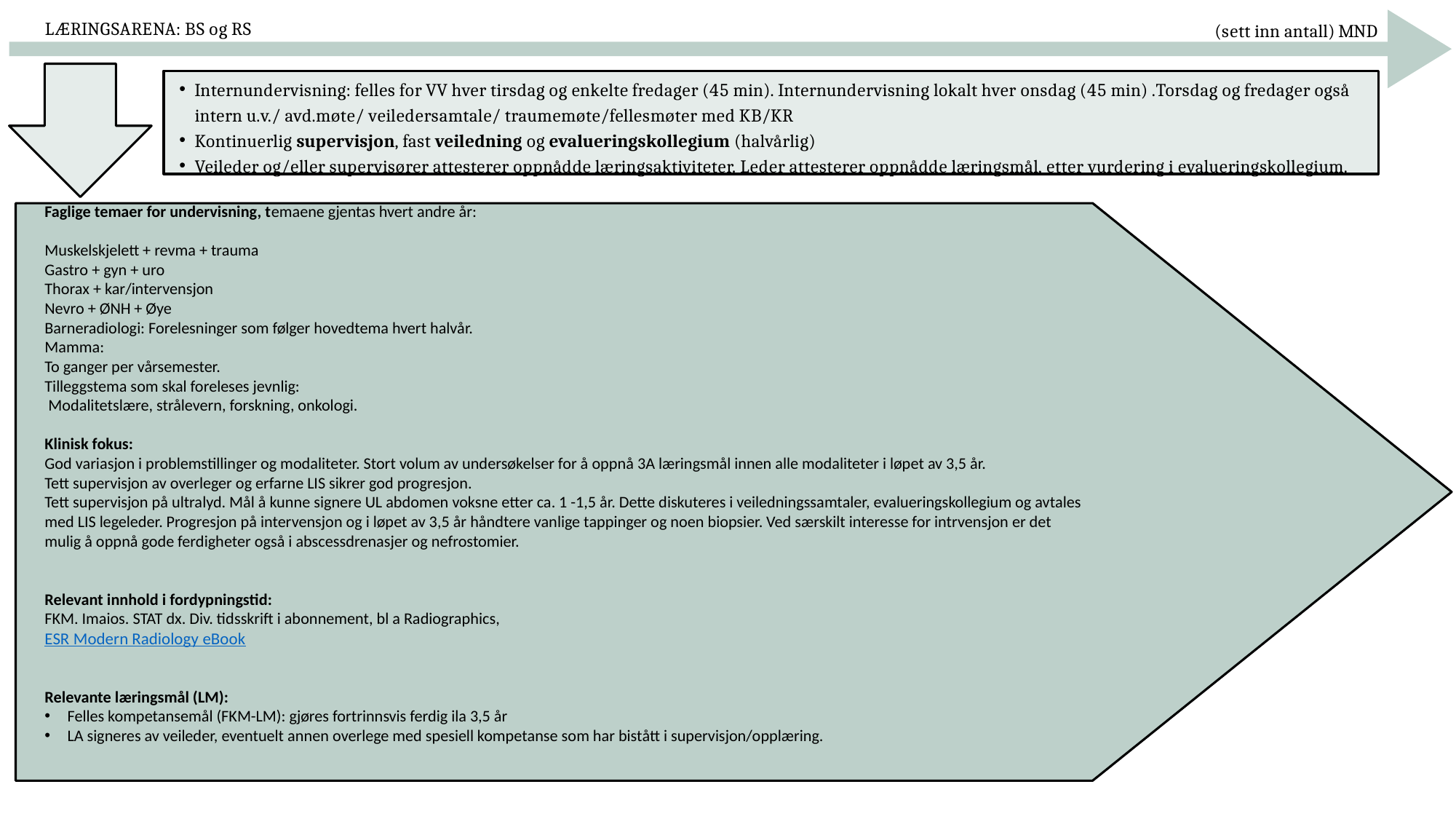

LÆRINGSARENA: BS og RS
(sett inn antall) MND

Internundervisning: felles for VV hver tirsdag og enkelte fredager (45 min). Internundervisning lokalt hver onsdag (45 min) .Torsdag og fredager også intern u.v./ avd.møte/ veiledersamtale/ traumemøte/fellesmøter med KB/KR
Kontinuerlig supervisjon, fast veiledning og evalueringskollegium (halvårlig)
Veileder og/eller supervisører attesterer oppnådde læringsaktiviteter. Leder attesterer oppnådde læringsmål, etter vurdering i evalueringskollegium.

Faglige temaer for undervisning, temaene gjentas hvert andre år:

Muskelskjelett + revma + trauma
Gastro + gyn + uro
Thorax + kar/intervensjon
Nevro + ØNH + Øye
Barneradiologi: Forelesninger som følger hovedtema hvert halvår.
Mamma:
To ganger per vårsemester.
Tilleggstema som skal foreleses jevnlig:
 Modalitetslære, strålevern, forskning, onkologi.

Klinisk fokus:
God variasjon i problemstillinger og modaliteter. Stort volum av undersøkelser for å oppnå 3A læringsmål innen alle modaliteter i løpet av 3,5 år.
Tett supervisjon av overleger og erfarne LIS sikrer god progresjon.
Tett supervisjon på ultralyd. Mål å kunne signere UL abdomen voksne etter ca. 1 -1,5 år. Dette diskuteres i veiledningssamtaler, evalueringskollegium og avtales med LIS legeleder. Progresjon på intervensjon og i løpet av 3,5 år håndtere vanlige tappinger og noen biopsier. Ved særskilt interesse for intrvensjon er det mulig å oppnå gode ferdigheter også i abscessdrenasjer og nefrostomier.

Relevant innhold i fordypningstid:
FKM. Imaios. STAT dx. Div. tidsskrift i abonnement, bl a Radiographics,
ESR Modern Radiology eBook

Relevante læringsmål (LM):
Felles kompetansemål (FKM-LM): gjøres fortrinnsvis ferdig ila 3,5 år
LA signeres av veileder, eventuelt annen overlege med spesiell kompetanse som har bistått i supervisjon/opplæring.